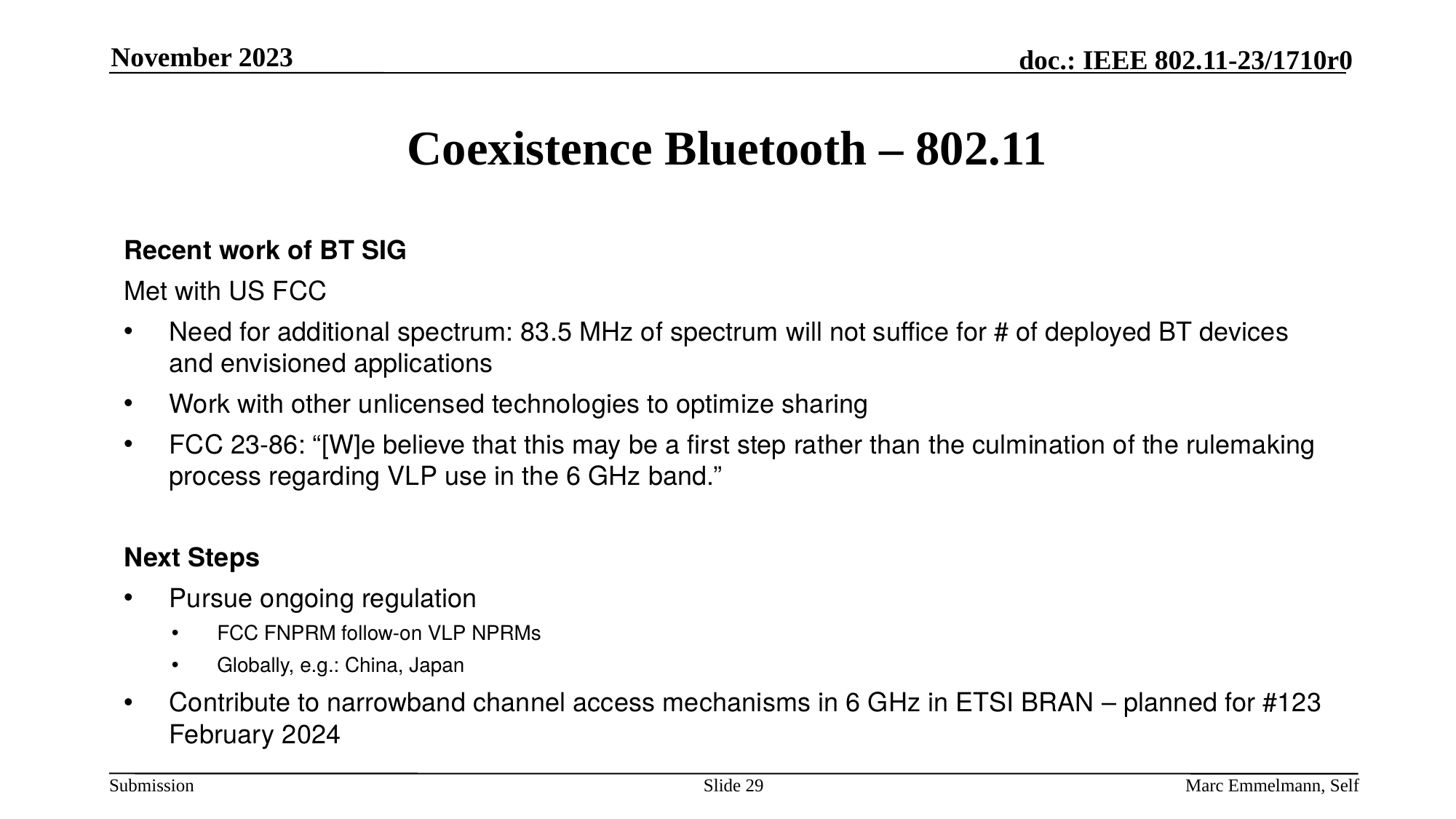

November 2023
# Coexistence Bluetooth – 802.11
Recent work of BT SIG
Met with US FCC
Need for additional spectrum: 83.5 MHz of spectrum will not suffice for # of deployed BT devices and envisioned applications
Work with other unlicensed technologies to optimize sharing
FCC 23-86: “[W]e believe that this may be a first step rather than the culmination of the rulemaking process regarding VLP use in the 6 GHz band.”

Next Steps
Pursue ongoing regulation
FCC FNPRM follow-on VLP NPRMs
Globally, e.g.: China, Japan
Contribute to narrowband channel access mechanisms in 6 GHz in ETSI BRAN – planned for #123 February 2024
Slide 29
Marc Emmelmann, Self